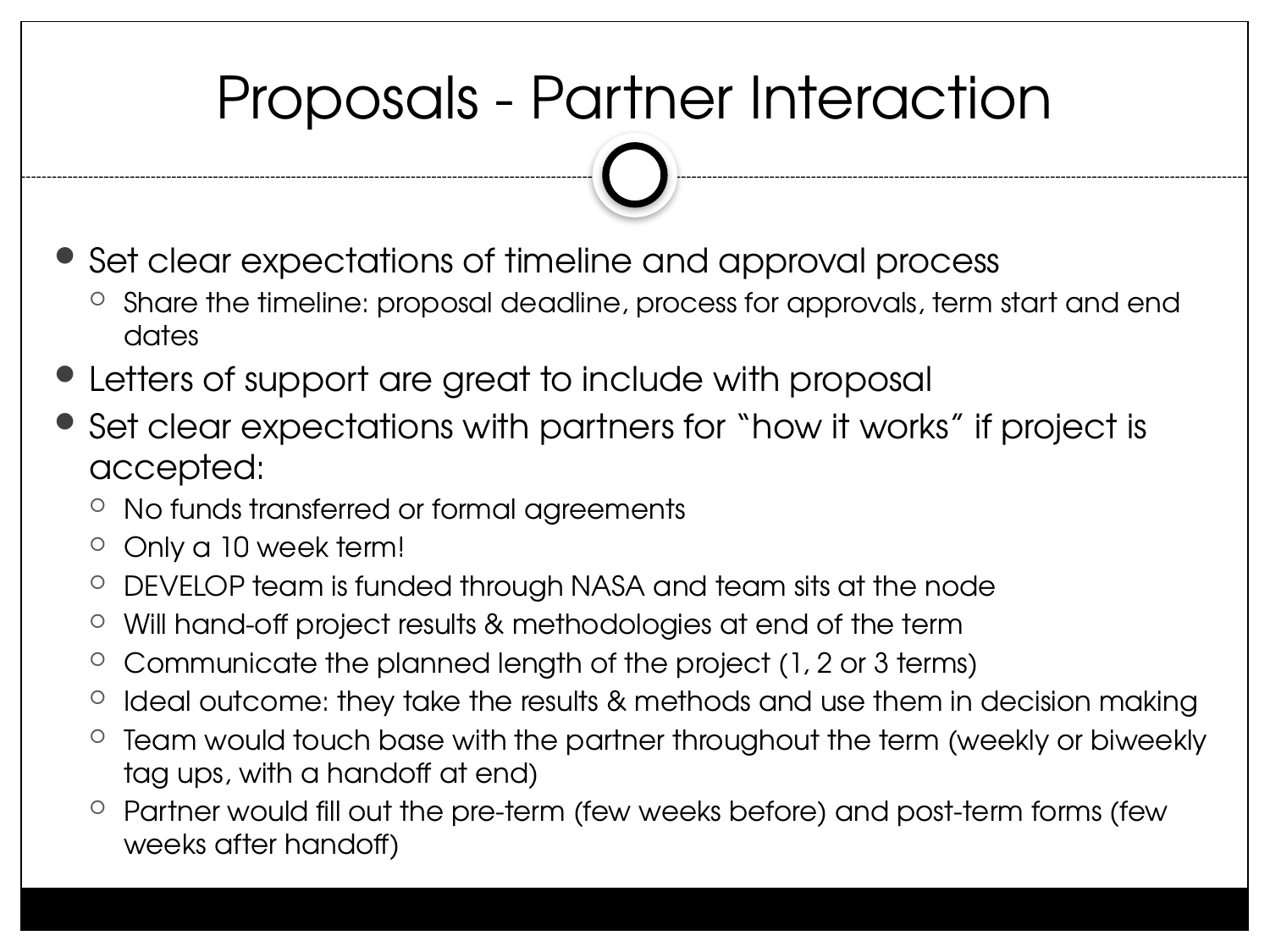

# Proposals - Partner Interaction
Set clear expectations of timeline and approval process
Share the timeline: proposal deadline, process for approvals, term start and end dates
Letters of support are great to include with proposal
Set clear expectations with partners for “how it works” if project is accepted:
No funds transferred or formal agreements
Only a 10 week term!
DEVELOP team is funded through NASA and team sits at the node
Will hand-off project results & methodologies at end of the term
Communicate the planned length of the project (1, 2 or 3 terms)
Ideal outcome: they take the results & methods and use them in decision making
Team would touch base with the partner throughout the term (weekly or biweekly tag ups, with a handoff at end)
Partner would fill out the pre-term (few weeks before) and post-term forms (few weeks after handoff)